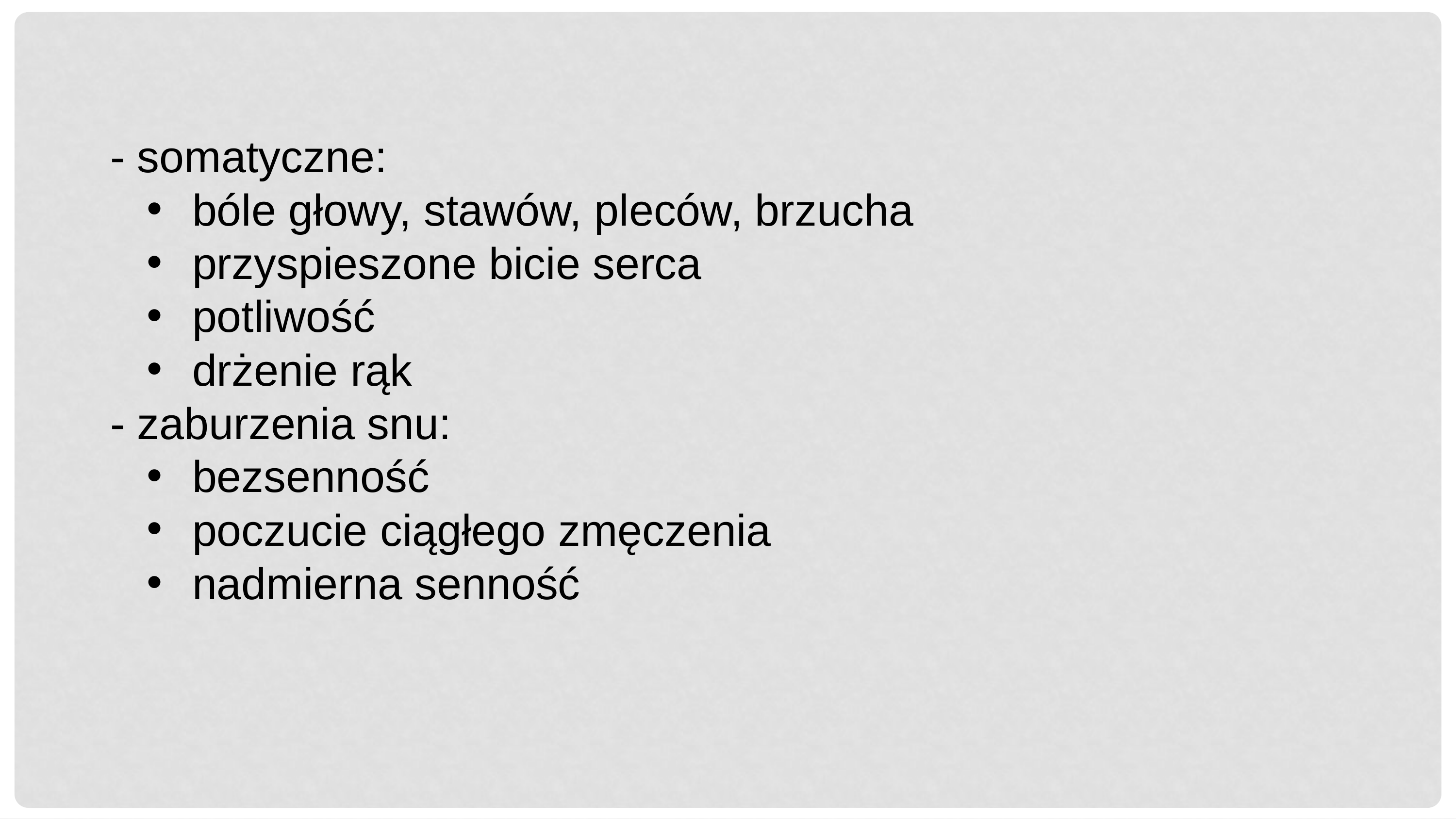

- somatyczne:
bóle głowy, stawów, pleców, brzucha
przyspieszone bicie serca
potliwość
drżenie rąk
- zaburzenia snu:
bezsenność
poczucie ciągłego zmęczenia
nadmierna senność